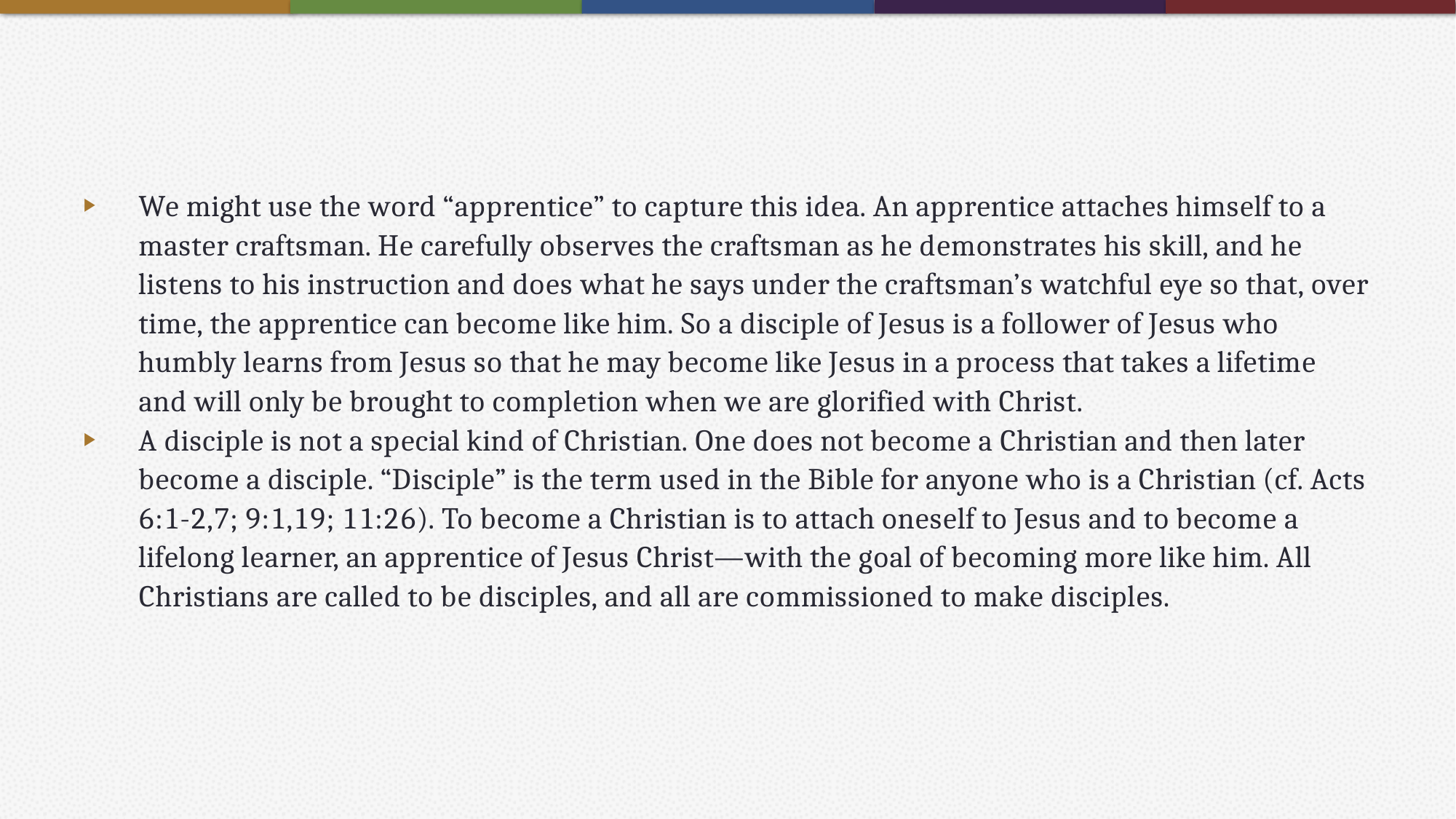

#
We might use the word “apprentice” to capture this idea. An apprentice attaches himself to a master craftsman. He carefully observes the craftsman as he demonstrates his skill, and he listens to his instruction and does what he says under the craftsman’s watchful eye so that, over time, the apprentice can become like him. So a disciple of Jesus is a follower of Jesus who humbly learns from Jesus so that he may become like Jesus in a process that takes a lifetime and will only be brought to completion when we are glorified with Christ.
A disciple is not a special kind of Christian. One does not become a Christian and then later become a disciple. “Disciple” is the term used in the Bible for anyone who is a Christian (cf. Acts 6:1-2,7; 9:1,19; 11:26). To become a Christian is to attach oneself to Jesus and to become a lifelong learner, an apprentice of Jesus Christ—with the goal of becoming more like him. All Christians are called to be disciples, and all are commissioned to make disciples.